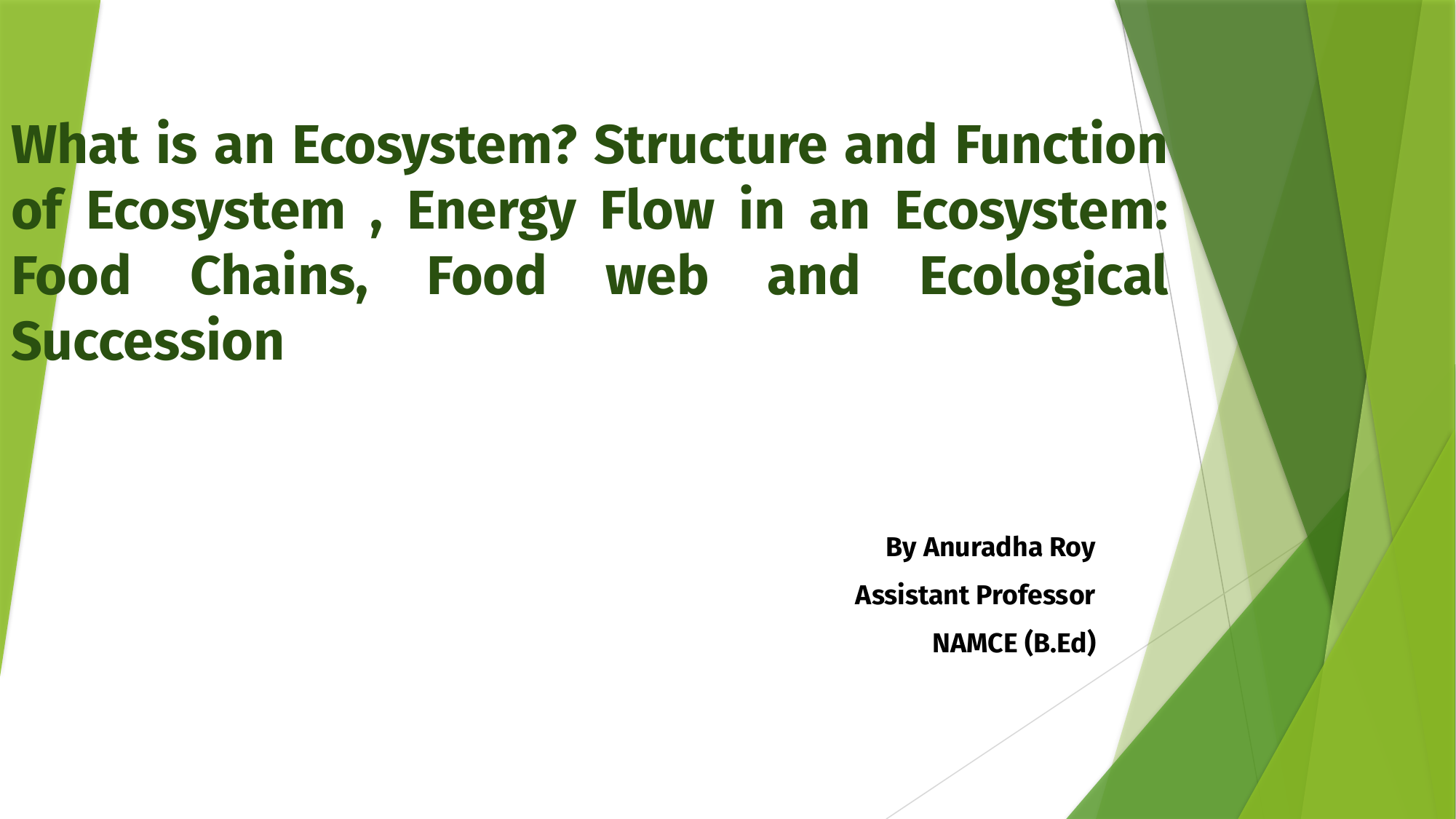

# What is an Ecosystem? Structure and Function of Ecosystem , Energy Flow in an Ecosystem: Food Chains, Food web and Ecological Succession
By Anuradha Roy
Assistant Professor
NAMCE (B.Ed)